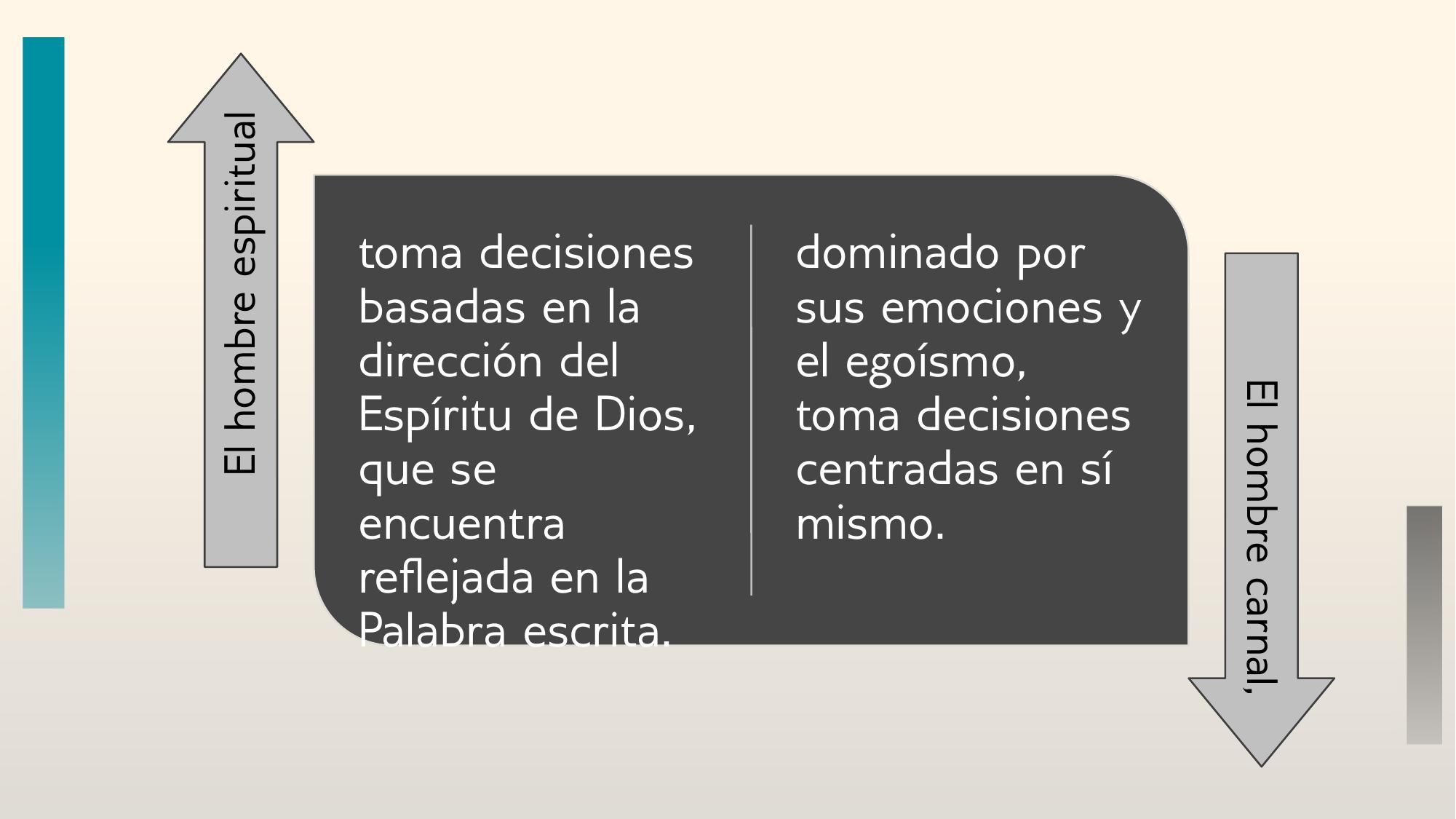

toma decisiones basadas en la dirección del Espíritu de Dios, que se encuentra reflejada en la Palabra escrita.
dominado por sus emociones y el egoísmo, toma decisiones centradas en sí mismo.
El hombre espiritual
El hombre carnal,